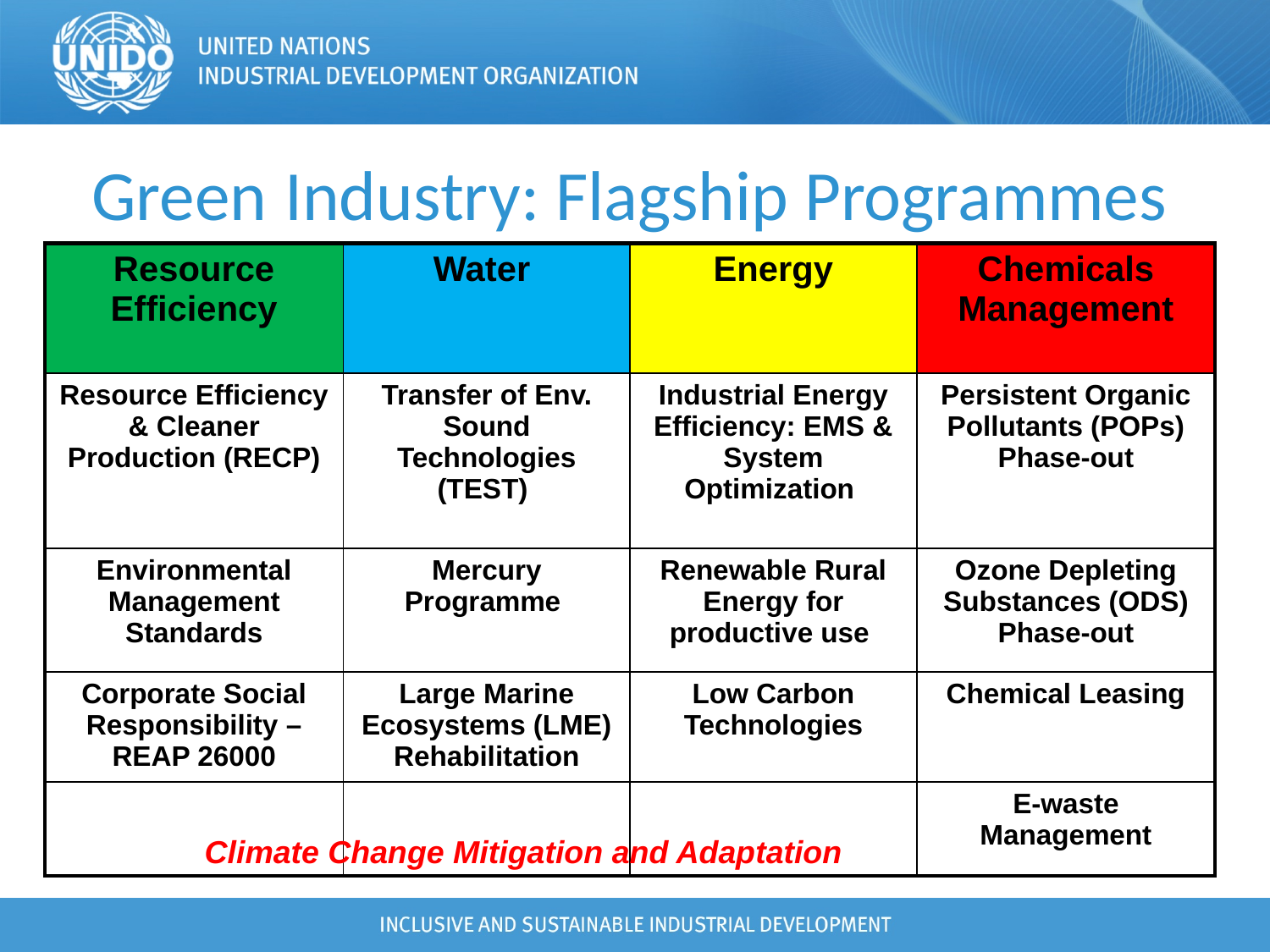

# Green Industry: Flagship Programmes
| Resource Efficiency | Water | Energy | Chemicals Management |
| --- | --- | --- | --- |
| Resource Efficiency & Cleaner Production (RECP) | Transfer of Env. Sound Technologies (TEST) | Industrial Energy Efficiency: EMS & System Optimization | Persistent Organic Pollutants (POPs) Phase-out |
| Environmental Management Standards | Mercury Programme | Renewable Rural Energy for productive use | Ozone Depleting Substances (ODS) Phase-out |
| Corporate Social Responsibility – REAP 26000 | Large Marine Ecosystems (LME) Rehabilitation | Low Carbon Technologies | Chemical Leasing |
|  |  |  | E-waste Management |
Climate Change Mitigation and Adaptation